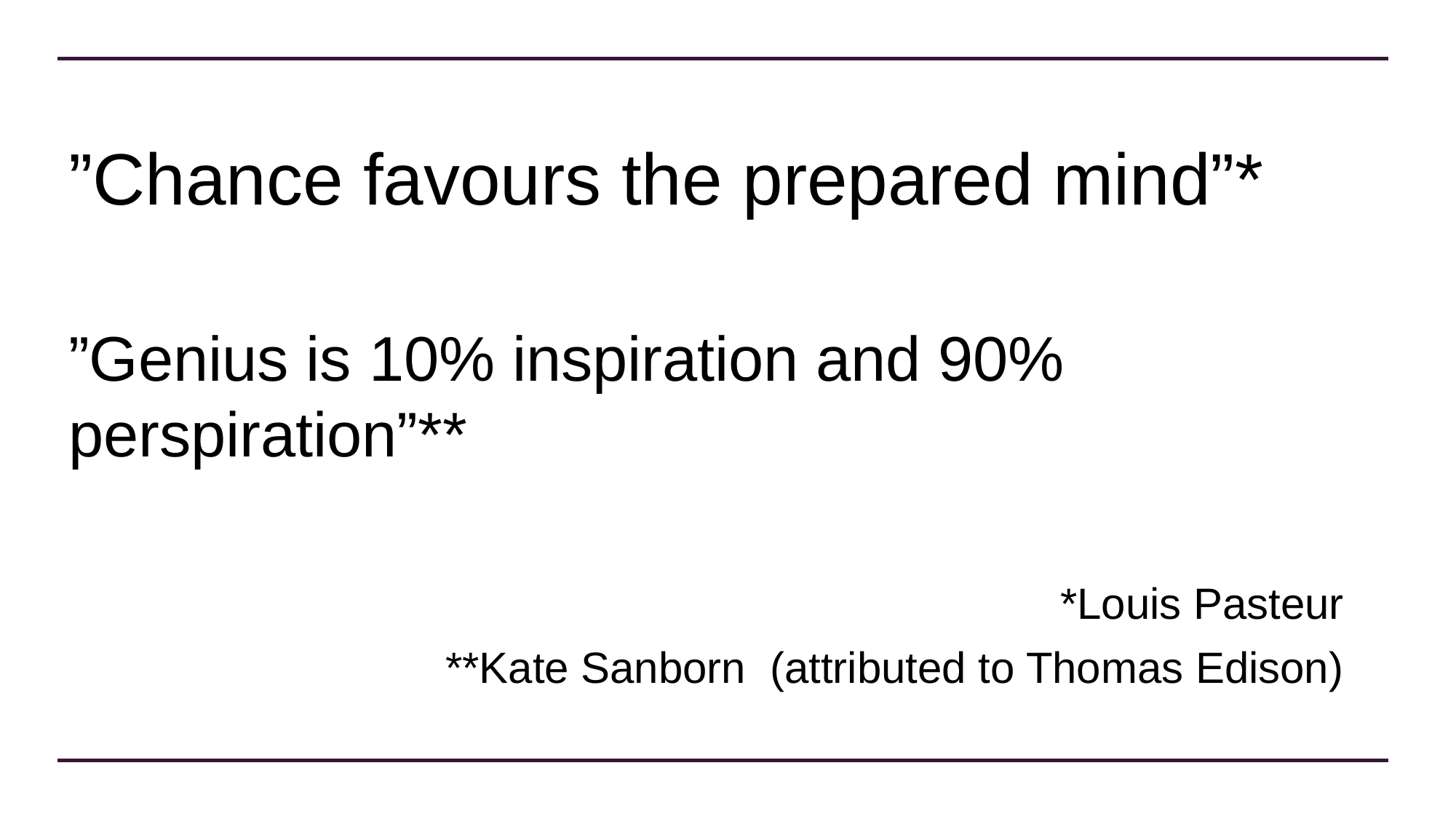

# ”Chance favours the prepared mind”*

”Genius is 10% inspiration and 90% perspiration”**

*Louis Pasteur
**Kate Sanborn  (attributed to Thomas Edison)